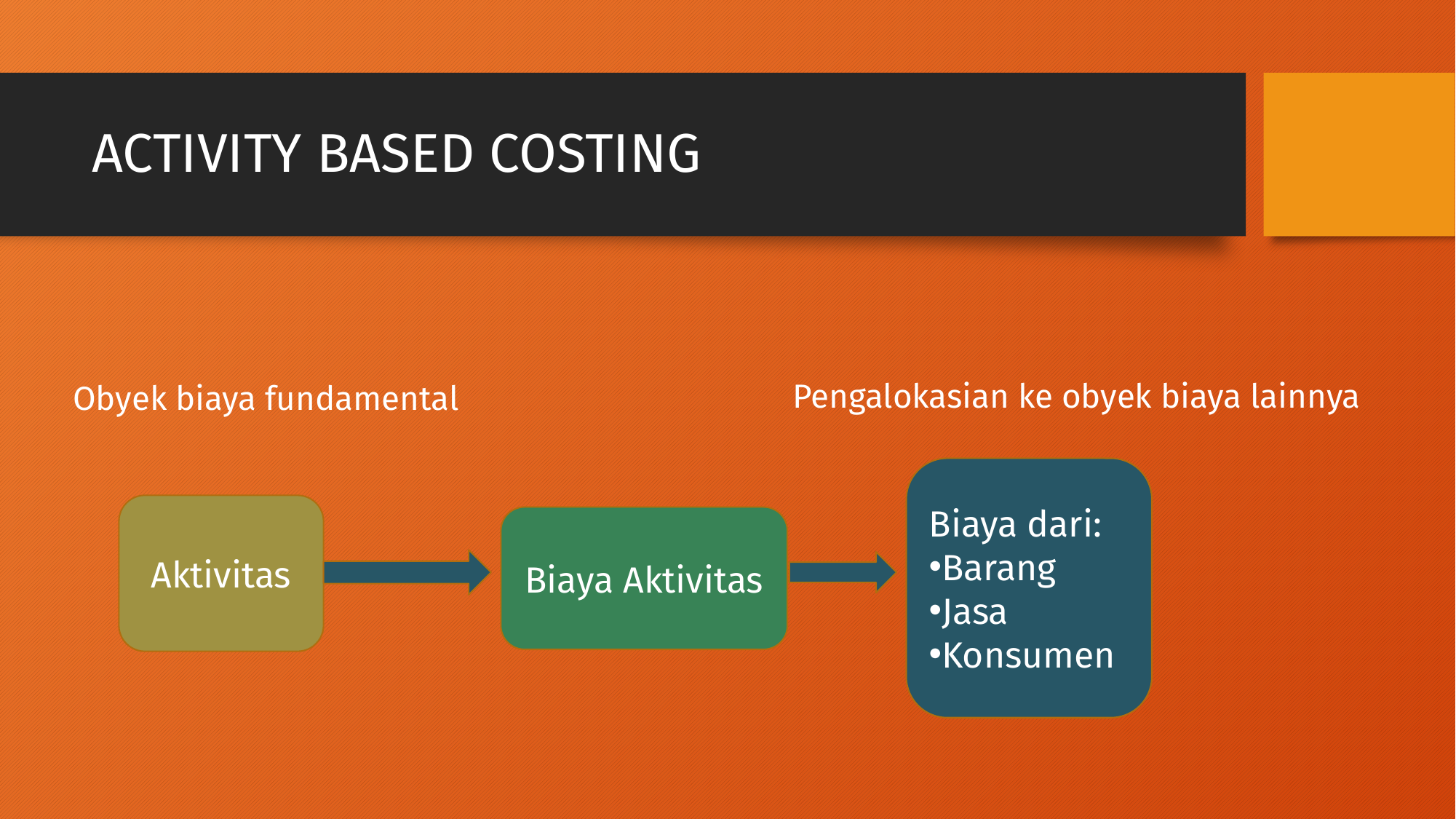

# ACTIVITY BASED COSTING

Pengalokasian ke obyek biaya lainnya
Obyek biaya fundamental
Biaya dari:
Barang
Jasa
Konsumen
Aktivitas
Biaya Aktivitas